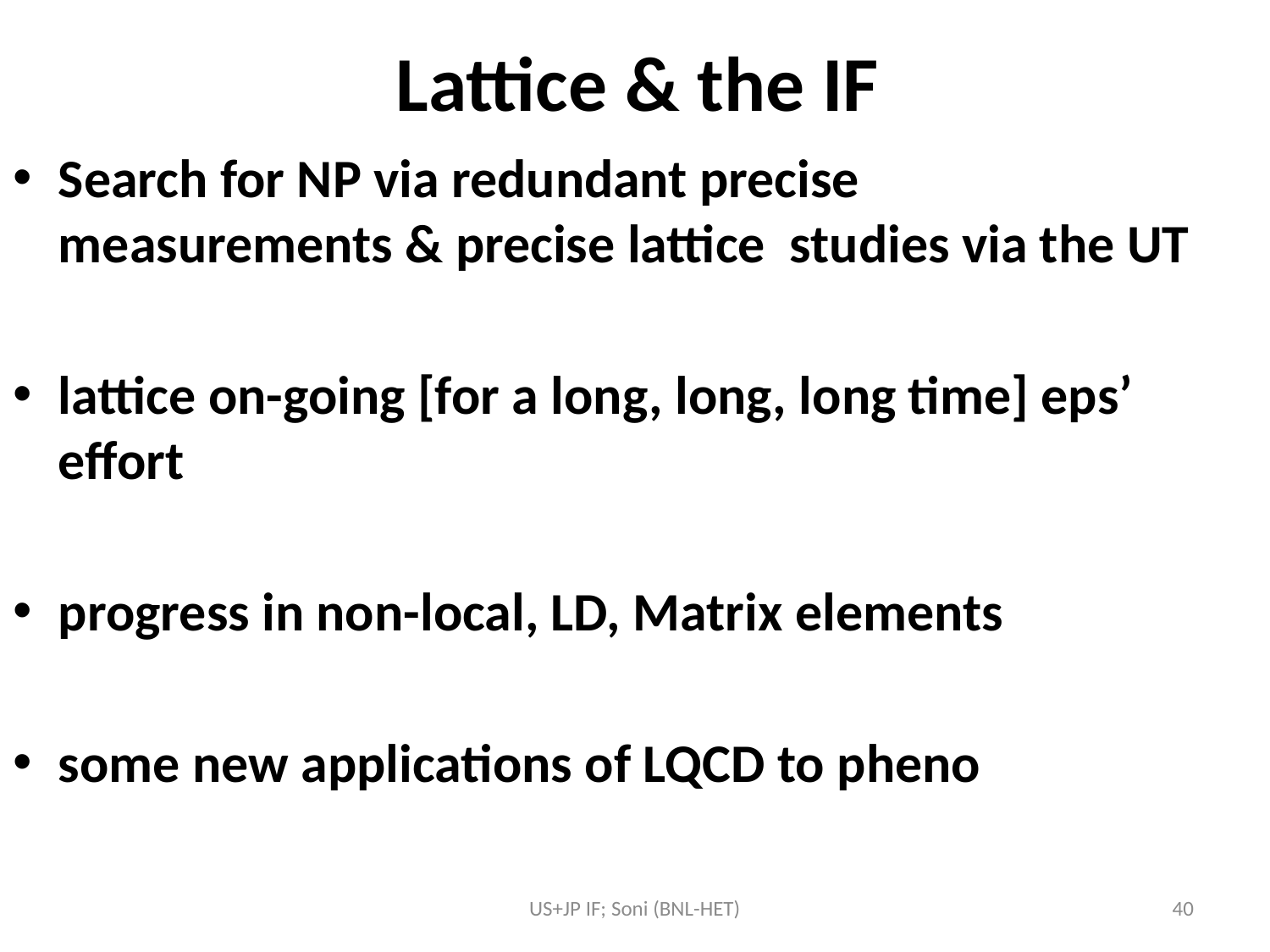

# Lattice & the IF
Search for NP via redundant precise measurements & precise lattice  studies via the UT

lattice on-going [for a long, long, long time] eps’ effort

progress in non-local, LD, Matrix elements

some new applications of LQCD to pheno

US+JP IF; Soni (BNL-HET)
40